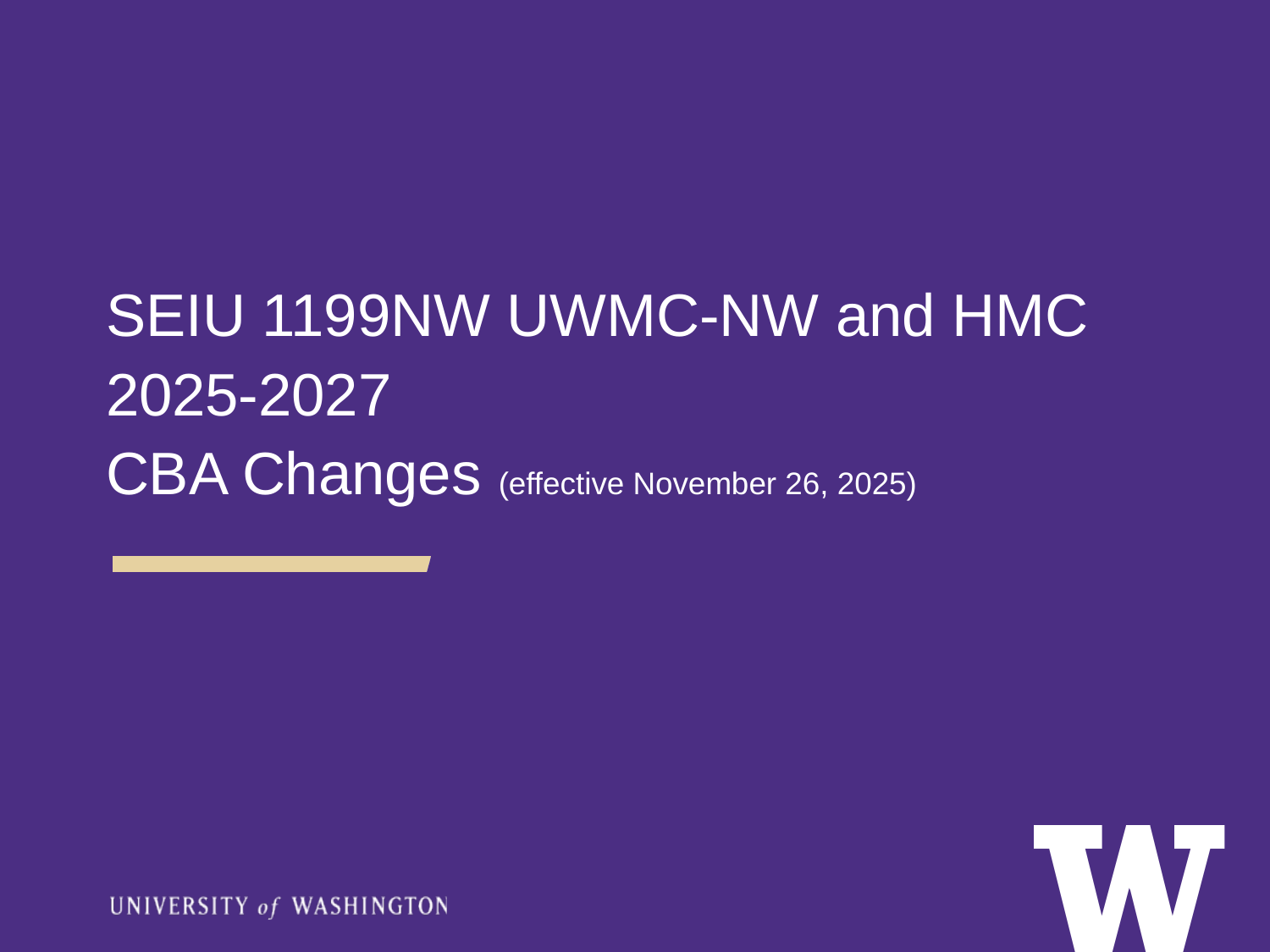

SEIU 1199NW UWMC-NW and HMC
2025-2027
CBA Changes (effective November 26, 2025)